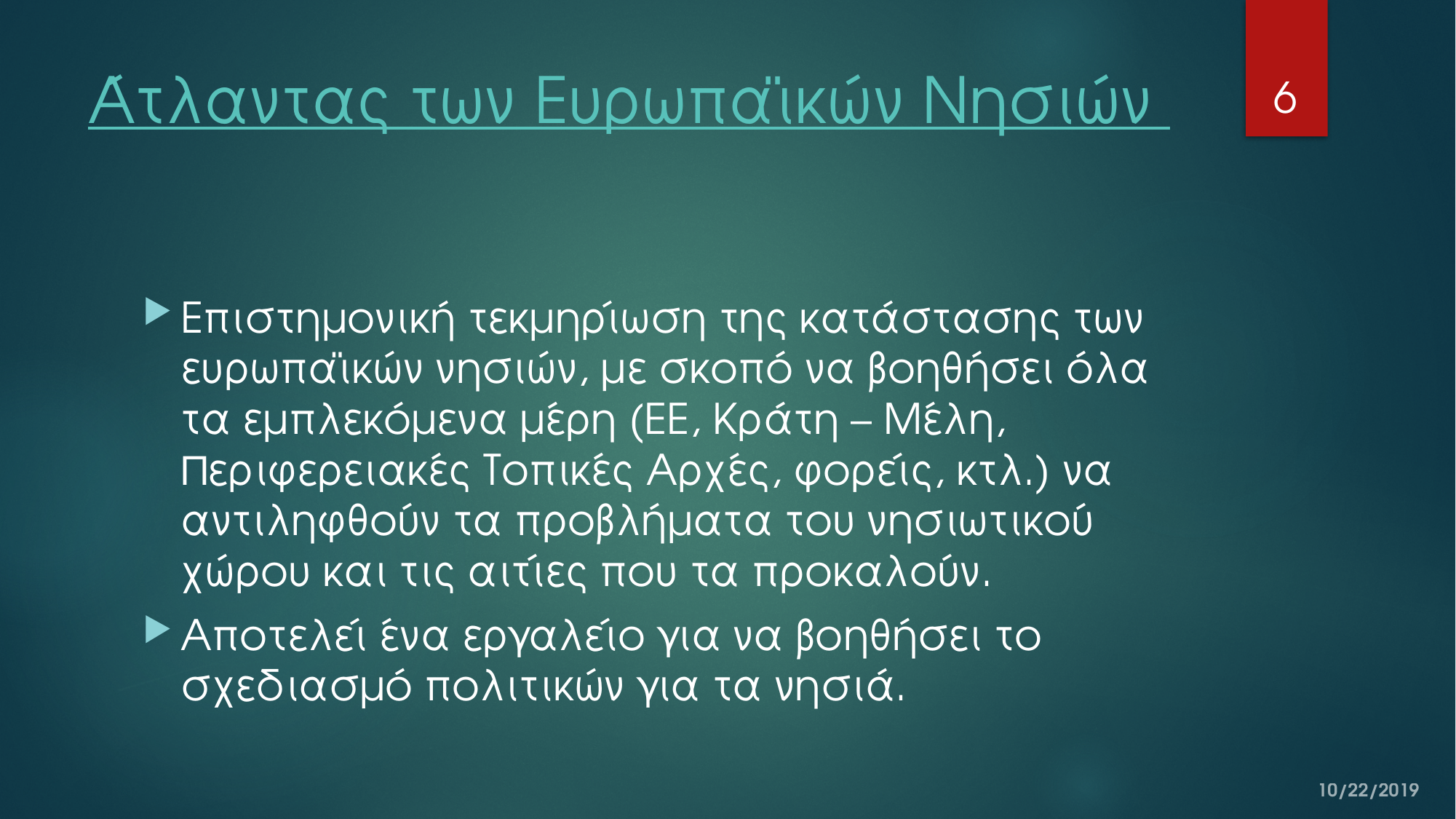

6
# Άτλαντας των Ευρωπαϊκών Νησιών

Επιστημονική τεκμηρίωση της κατάστασης των ευρωπαϊκών νησιών, με σκοπό να βοηθήσει όλα τα εμπλεκόμενα μέρη (ΕΕ, Κράτη – Μέλη, Περιφερειακές Τοπικές Αρχές, φορείς, κτλ.) να αντιληφθούν τα προβλήματα του νησιωτικού χώρου και τις αιτίες που τα προκαλούν.
Αποτελεί ένα εργαλείο για να βοηθήσει το σχεδιασμό πολιτικών για τα νησιά.

10/22/2019